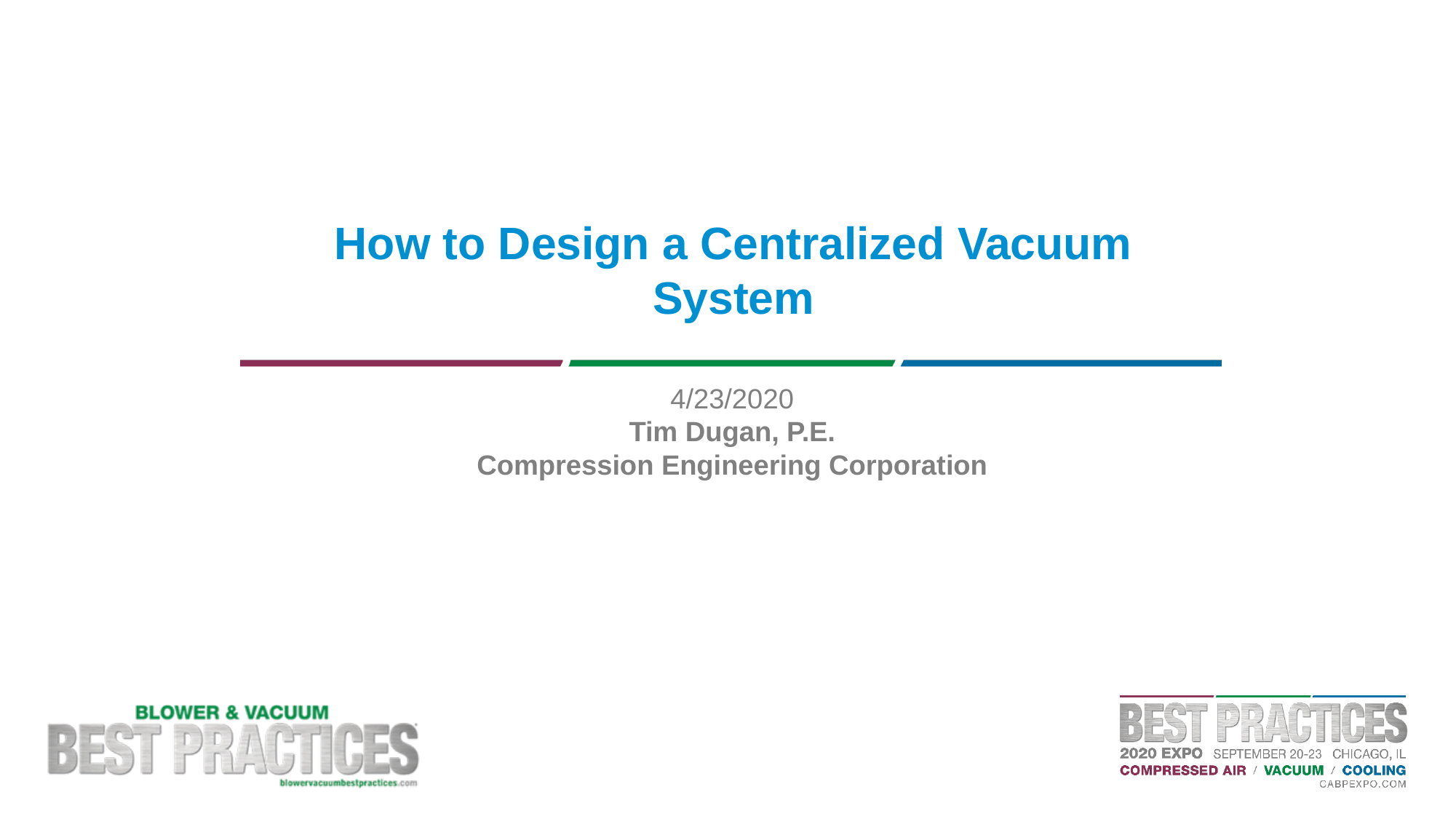

# How to Design a Centralized Vacuum System
4/23/2020
Tim Dugan, P.E.
Compression Engineering Corporation